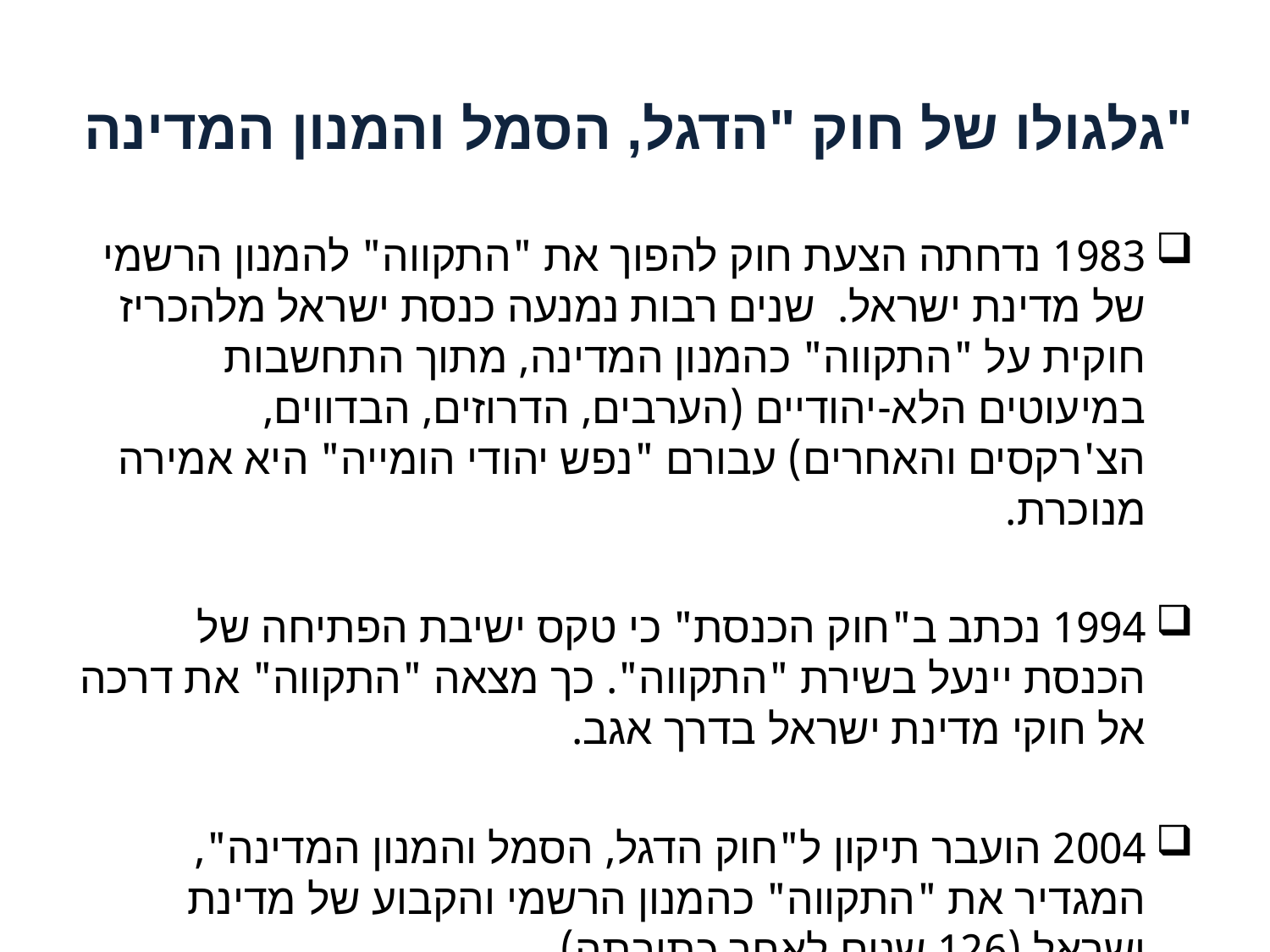

# גלגולו של חוק "הדגל, הסמל והמנון המדינה"
1983 נדחתה הצעת חוק להפוך את "התקווה" להמנון הרשמי של מדינת ישראל.  שנים רבות נמנעה כנסת ישראל מלהכריז חוקית על "התקווה" כהמנון המדינה, מתוך התחשבות במיעוטים הלא-יהודיים (הערבים, הדרוזים, הבדווים, הצ'רקסים והאחרים) עבורם "נפש יהודי הומייה" היא אמירה מנוכרת.

1994 נכתב ב"חוק הכנסת" כי טקס ישיבת הפתיחה של הכנסת יינעל בשירת "התקווה". כך מצאה "התקווה" את דרכה אל חוקי מדינת ישראל בדרך אגב.

2004 הועבר תיקון ל"חוק הדגל, הסמל והמנון המדינה", המגדיר את "התקווה" כהמנון הרשמי והקבוע של מדינת ישראל (126 שנים לאחר כתיבתה).